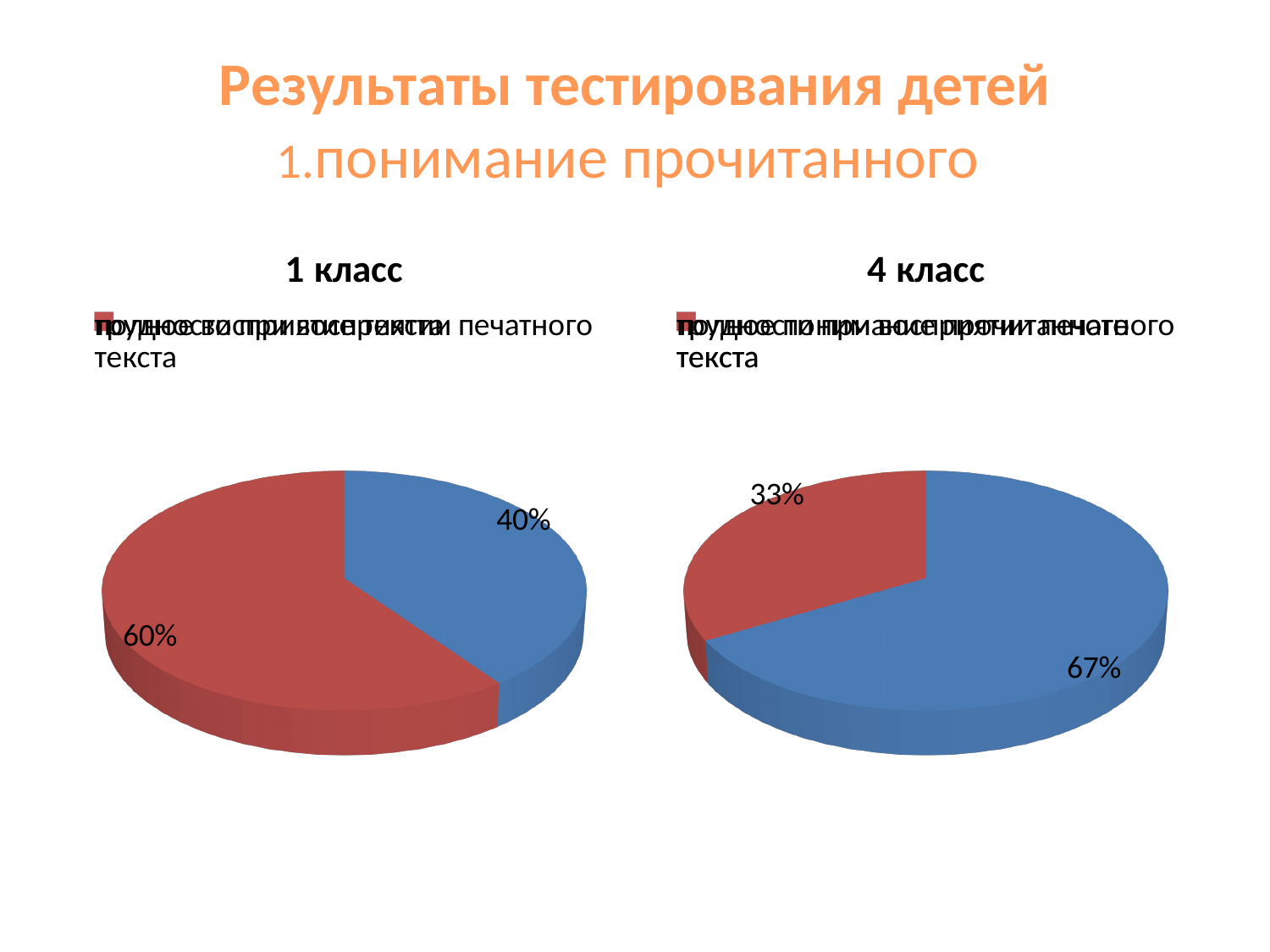

# Результаты тестирования детей 1.понимание прочитанного

[unsupported chart]

[unsupported chart]